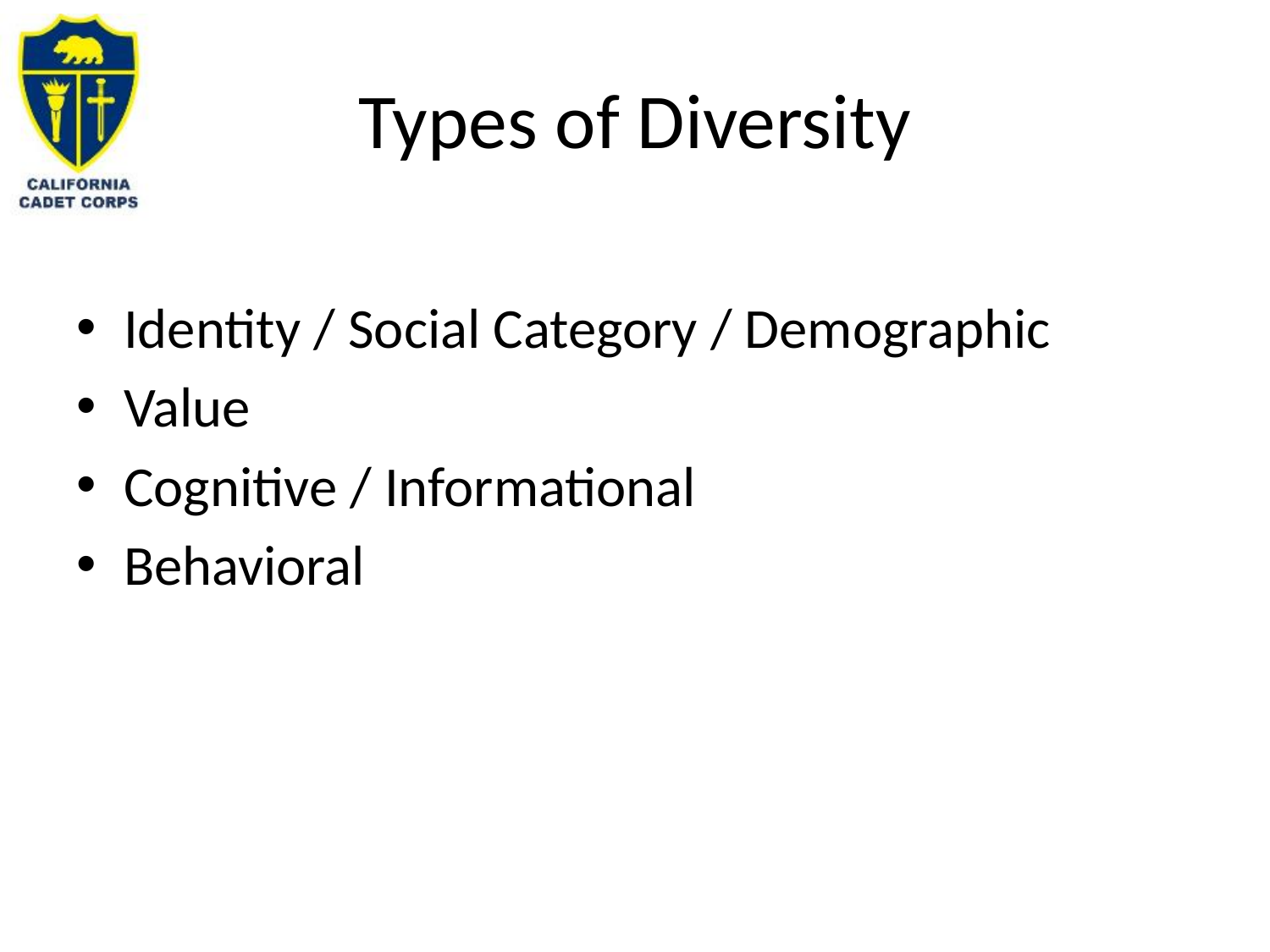

# Types of Diversity
Identity / Social Category / Demographic
Value
Cognitive / Informational
Behavioral